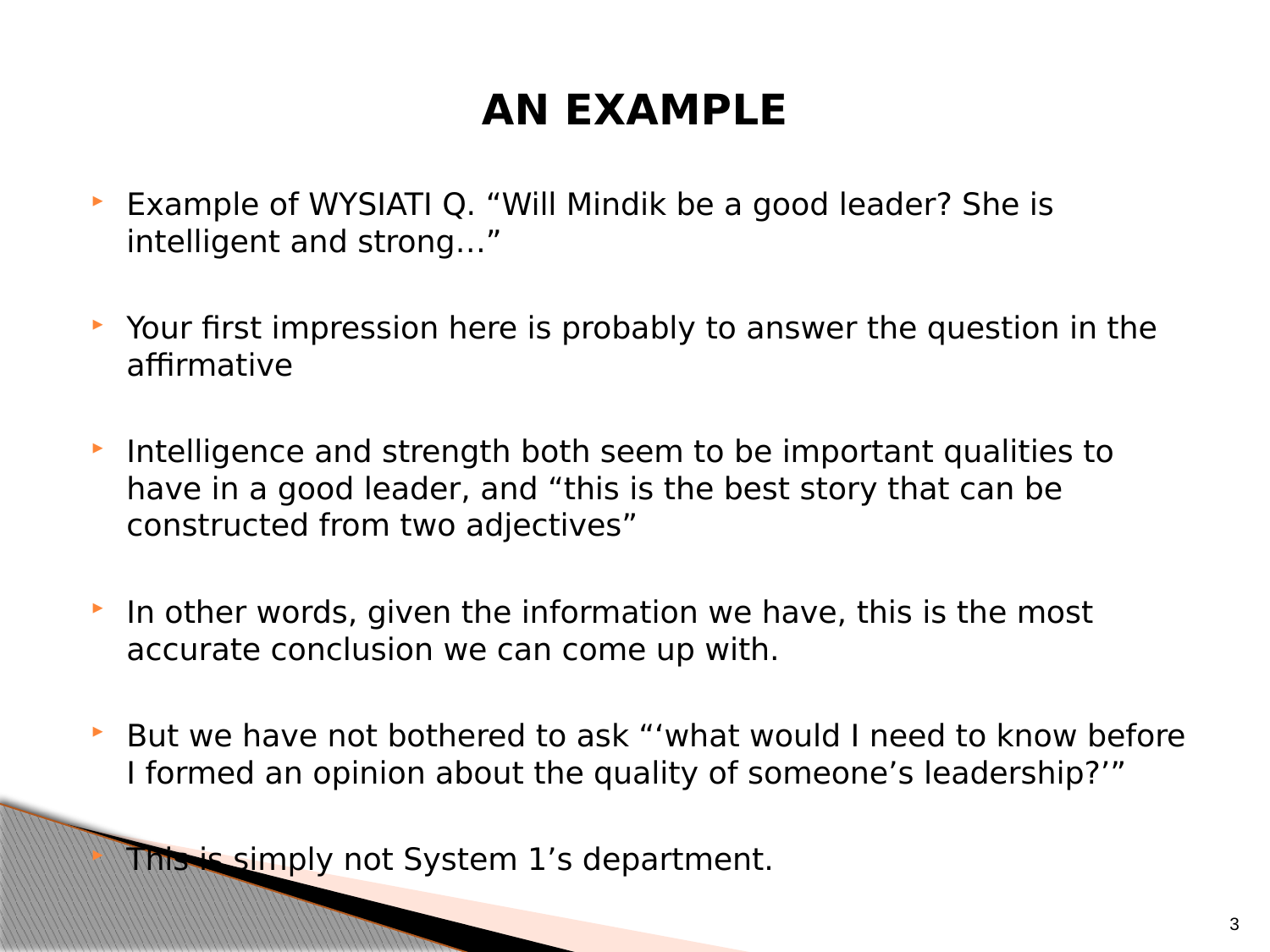

an example

Example of WYSIATI Q. “Will Mindik be a good leader? She is intelligent and strong…”

Your first impression here is probably to answer the question in the affirmative

Intelligence and strength both seem to be important qualities to have in a good leader, and “this is the best story that can be constructed from two adjectives”

In other words, given the information we have, this is the most accurate conclusion we can come up with.

But we have not bothered to ask “‘what would I need to know before I formed an opinion about the quality of someone’s leadership?’”

This is simply not System 1’s department.

3